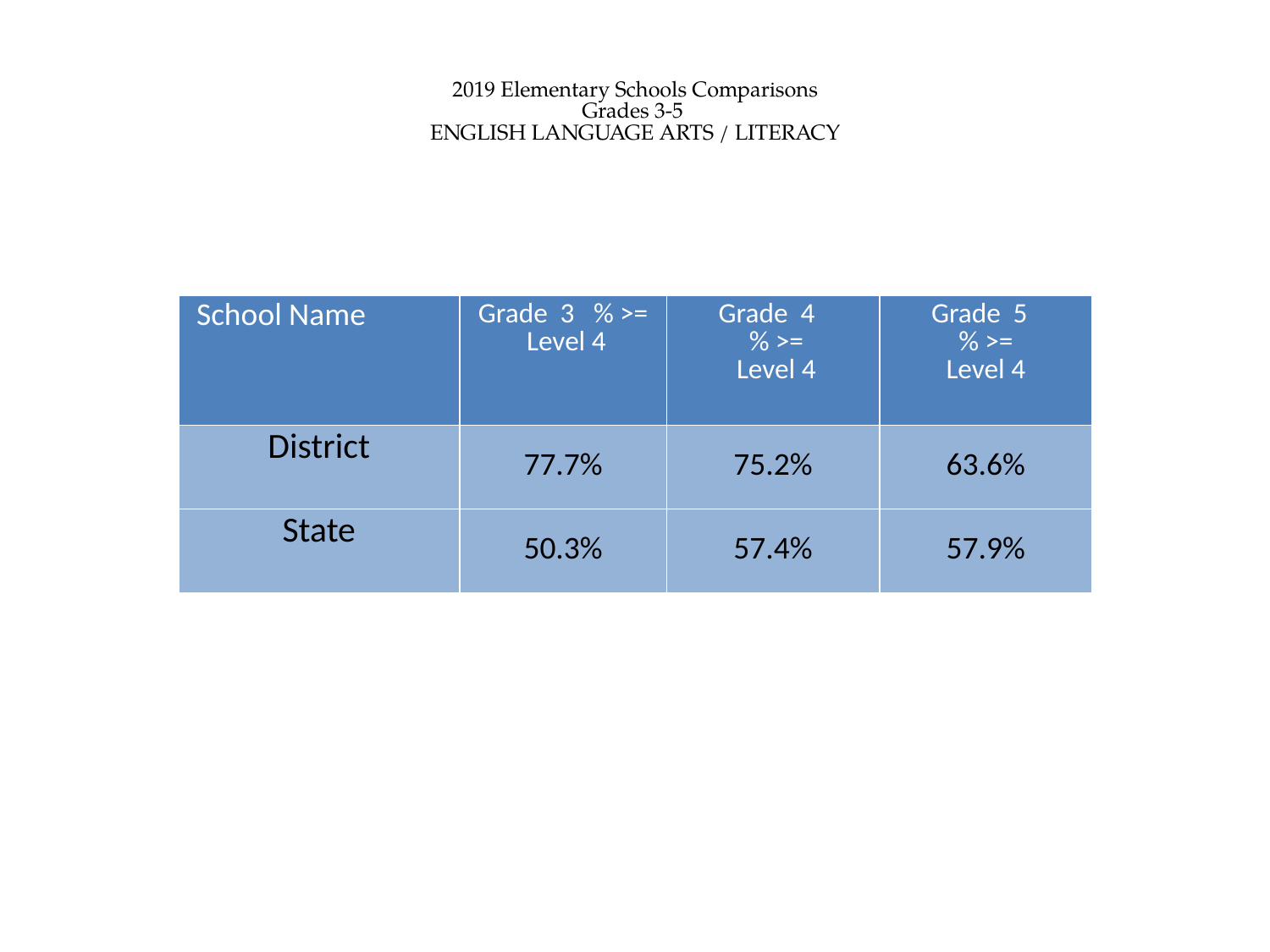

# 2019 Elementary Schools Comparisons Grades 3-5 ENGLISH LANGUAGE ARTS / LITERACY
| School Name | Grade 3 % >= Level 4 | Grade 4 % >= Level 4 | Grade 5 % >= Level 4 |
| --- | --- | --- | --- |
| District | 77.7% | 75.2% | 63.6% |
| State | 50.3% | 57.4% | 57.9% |